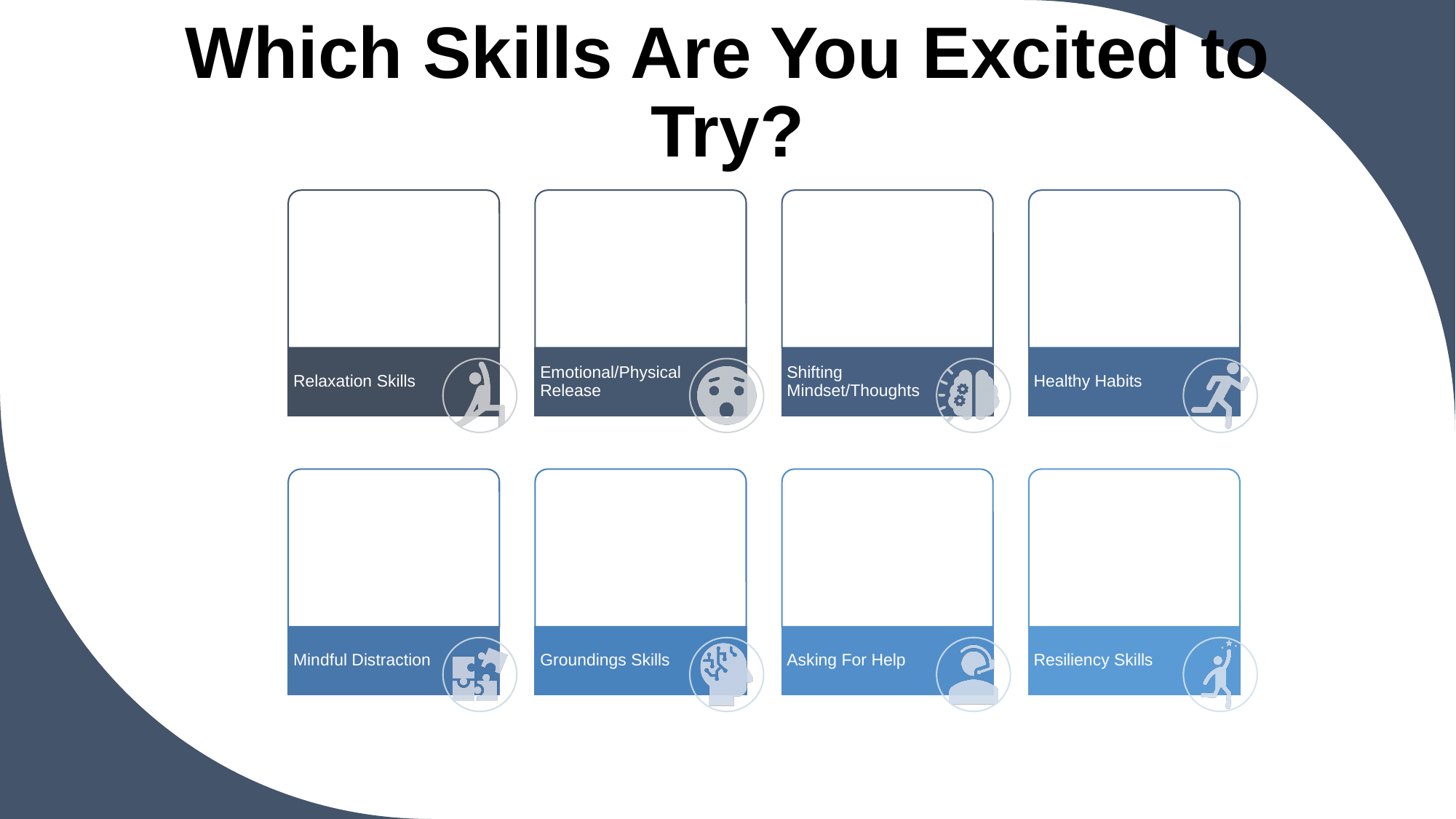

# Which Skills Are You Excited to Try?
Relaxation Skills
Emotional/Physical Release
Shifting Mindset/Thoughts
Healthy Habits
Mindful Distraction
Groundings Skills
Asking For Help
Resiliency Skills